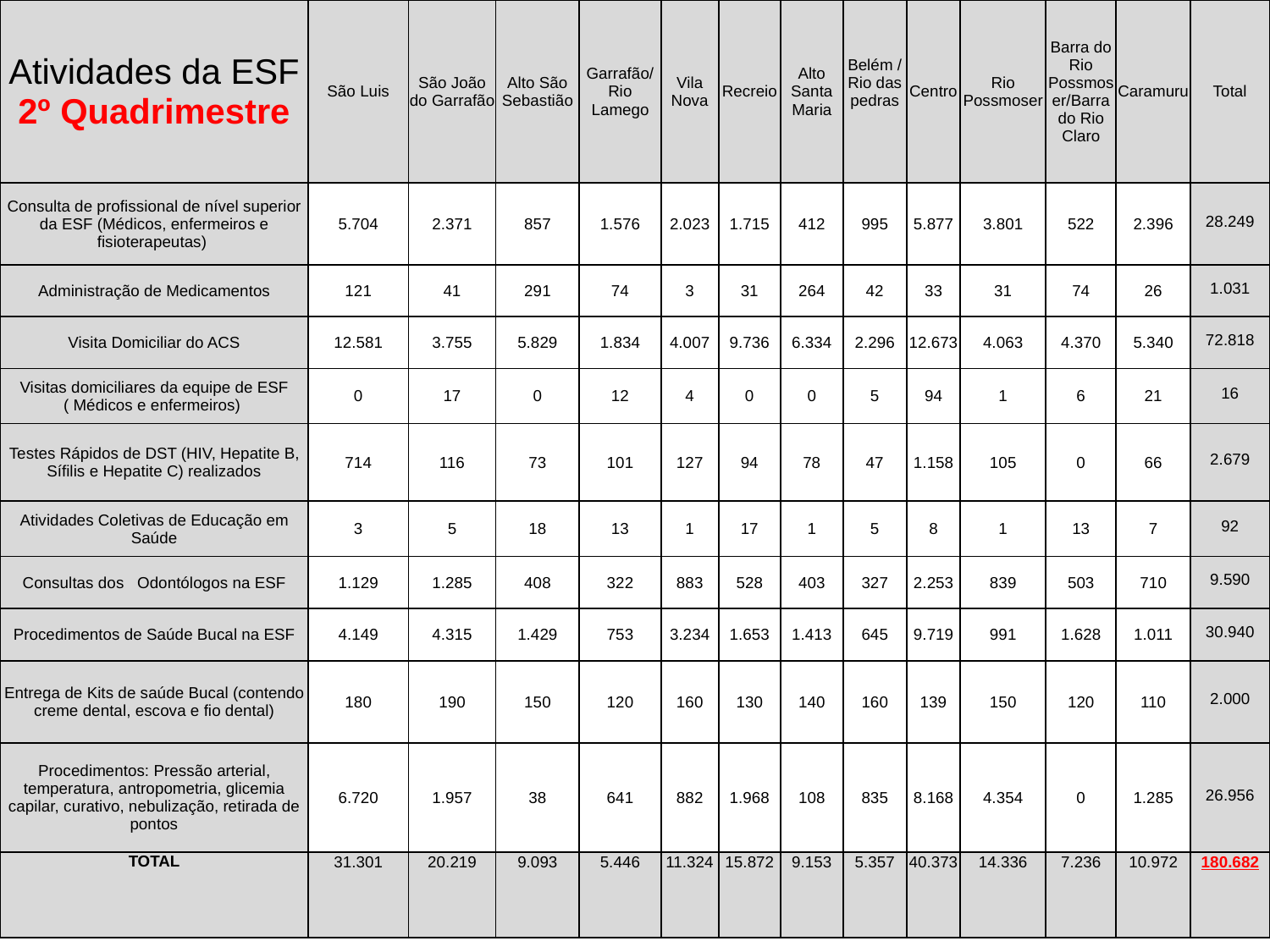

| Atividades da ESF 2º Quadrimestre | São Luis | São João do Garrafão | Alto São Sebastião | Garrafão/Rio Lamego | Vila Nova | Recreio | Alto Santa Maria | Belém / Rio das pedras | Centro | Rio Possmoser | Barra do Rio Possmoser/Barra do Rio Claro | Caramuru | Total |
| --- | --- | --- | --- | --- | --- | --- | --- | --- | --- | --- | --- | --- | --- |
| Consulta de profissional de nível superior da ESF (Médicos, enfermeiros e fisioterapeutas) | 5.704 | 2.371 | 857 | 1.576 | 2.023 | 1.715 | 412 | 995 | 5.877 | 3.801 | 522 | 2.396 | 28.249 |
| Administração de Medicamentos | 121 | 41 | 291 | 74 | 3 | 31 | 264 | 42 | 33 | 31 | 74 | 26 | 1.031 |
| Visita Domiciliar do ACS | 12.581 | 3.755 | 5.829 | 1.834 | 4.007 | 9.736 | 6.334 | 2.296 | 12.673 | 4.063 | 4.370 | 5.340 | 72.818 |
| Visitas domiciliares da equipe de ESF ( Médicos e enfermeiros) | 0 | 17 | 0 | 12 | 4 | 0 | 0 | 5 | 94 | 1 | 6 | 21 | 16 |
| Testes Rápidos de DST (HIV, Hepatite B, Sífilis e Hepatite C) realizados | 714 | 116 | 73 | 101 | 127 | 94 | 78 | 47 | 1.158 | 105 | 0 | 66 | 2.679 |
| Atividades Coletivas de Educação em Saúde | 3 | 5 | 18 | 13 | 1 | 17 | 1 | 5 | 8 | 1 | 13 | 7 | 92 |
| Consultas dos Odontólogos na ESF | 1.129 | 1.285 | 408 | 322 | 883 | 528 | 403 | 327 | 2.253 | 839 | 503 | 710 | 9.590 |
| Procedimentos de Saúde Bucal na ESF | 4.149 | 4.315 | 1.429 | 753 | 3.234 | 1.653 | 1.413 | 645 | 9.719 | 991 | 1.628 | 1.011 | 30.940 |
| Entrega de Kits de saúde Bucal (contendo creme dental, escova e fio dental) | 180 | 190 | 150 | 120 | 160 | 130 | 140 | 160 | 139 | 150 | 120 | 110 | 2.000 |
| Procedimentos: Pressão arterial, temperatura, antropometria, glicemia capilar, curativo, nebulização, retirada de pontos | 6.720 | 1.957 | 38 | 641 | 882 | 1.968 | 108 | 835 | 8.168 | 4.354 | 0 | 1.285 | 26.956 |
| TOTAL | 31.301 | 20.219 | 9.093 | 5.446 | 11.324 | 15.872 | 9.153 | 5.357 | 40.373 | 14.336 | 7.236 | 10.972 | 180.682 |